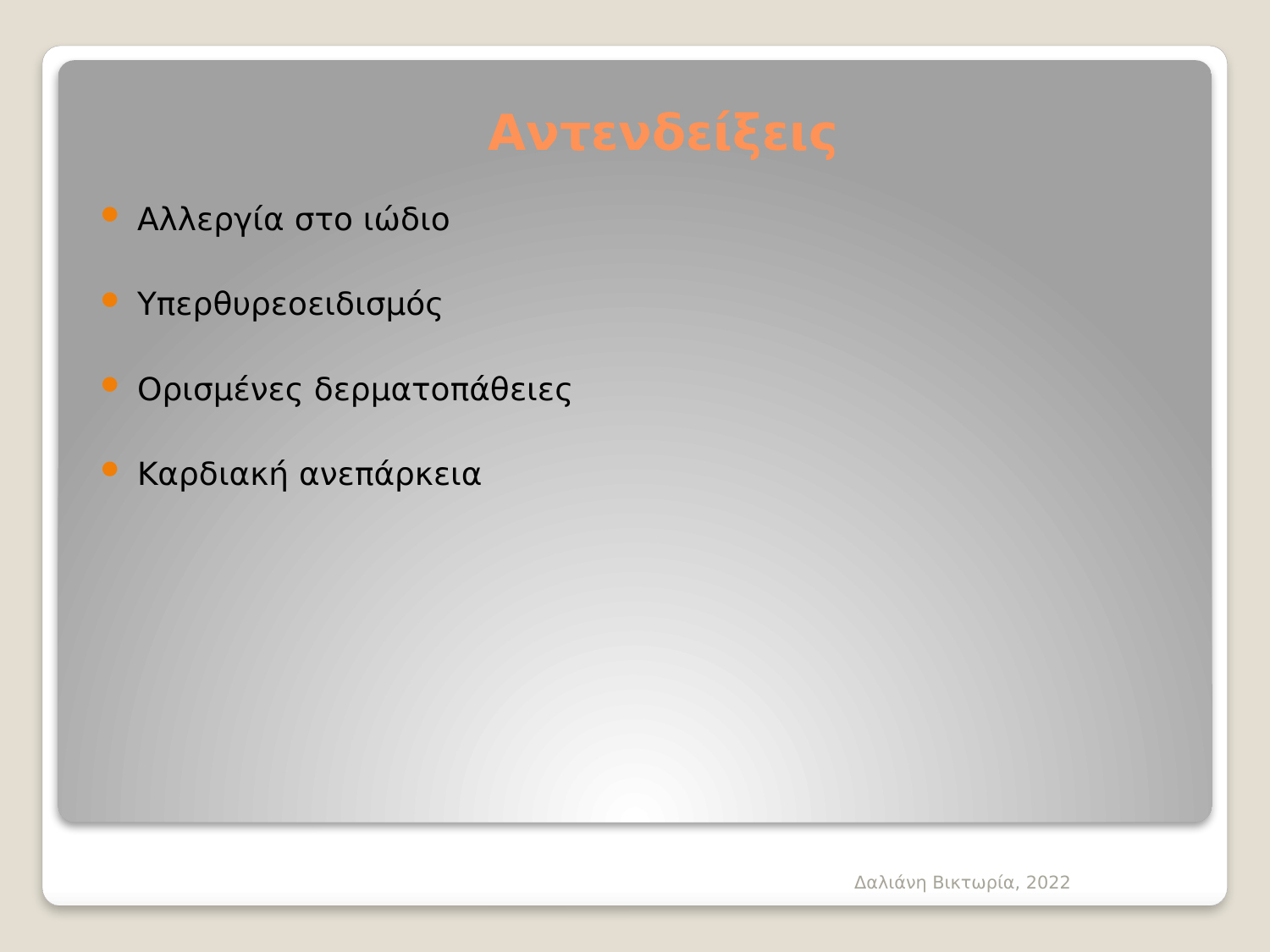

# Αντενδείξεις
Αλλεργία στο ιώδιο

Υπερθυρεοειδισμός

Ορισμένες δερματοπάθειες

Καρδιακή ανεπάρκεια

Δαλιάνη Βικτωρία, 2022